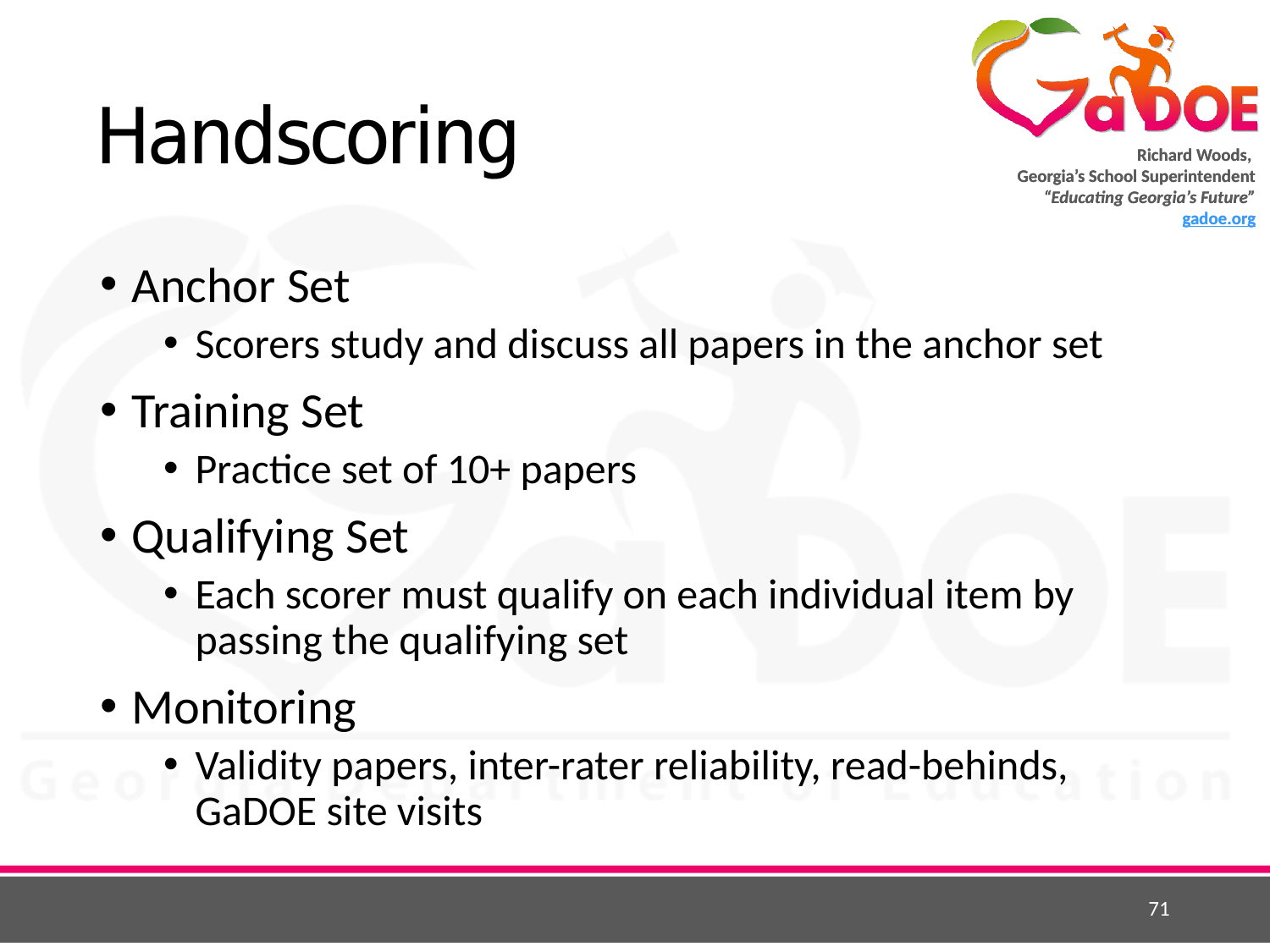

# Handscoring
Anchor Set
Scorers study and discuss all papers in the anchor set
Training Set
Practice set of 10+ papers
Qualifying Set
Each scorer must qualify on each individual item by passing the qualifying set
Monitoring
Validity papers, inter-rater reliability, read-behinds, GaDOE site visits
71